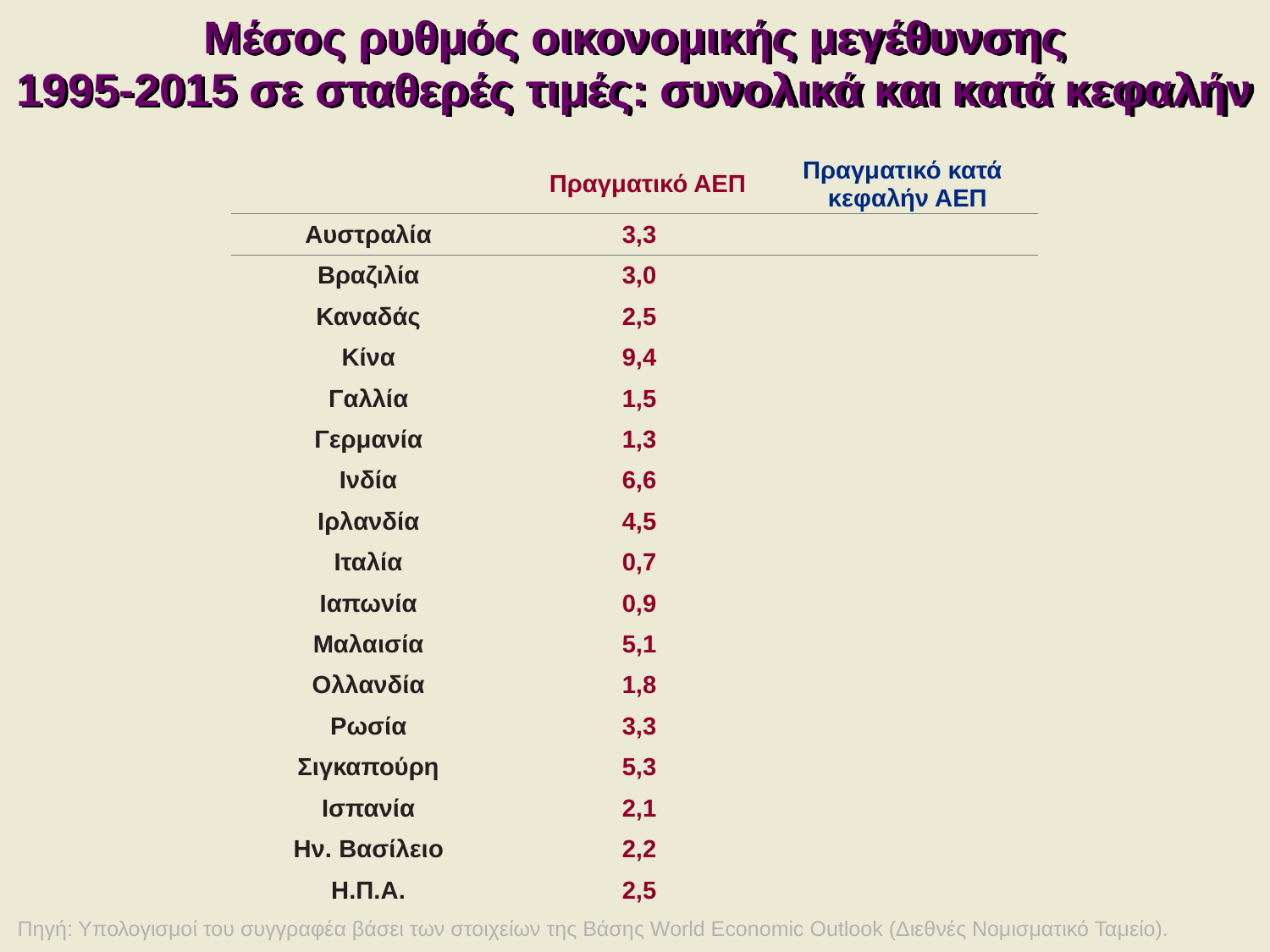

Μέσος ρυθμός οικονομικής μεγέθυνσης
1995-2015 σε σταθερές τιμές: συνολικά και κατά κεφαλήν
|  | Πραγματικό ΑΕΠ | Πραγματικό κατά κεφαλήν ΑΕΠ |
| --- | --- | --- |
| Αυστραλία | 3,3 |  |
| Βραζιλία | 3,0 |  |
| Καναδάς | 2,5 |  |
| Κίνα | 9,4 |  |
| Γαλλία | 1,5 |  |
| Γερμανία | 1,3 |  |
| Ινδία | 6,6 |  |
| Ιρλανδία | 4,5 |  |
| Ιταλία | 0,7 |  |
| Ιαπωνία | 0,9 |  |
| Μαλαισία | 5,1 |  |
| Ολλανδία | 1,8 |  |
| Ρωσία | 3,3 |  |
| Σιγκαπούρη | 5,3 |  |
| Ισπανία | 2,1 |  |
| Ην. Βασίλειο | 2,2 |  |
| Η.Π.Α. | 2,5 |  |
Πηγή: Υπολογισμοί του συγγραφέα βάσει των στοιχείων της Βάσης World Economic Outlook (Διεθνές Νομισματικό Ταμείο).